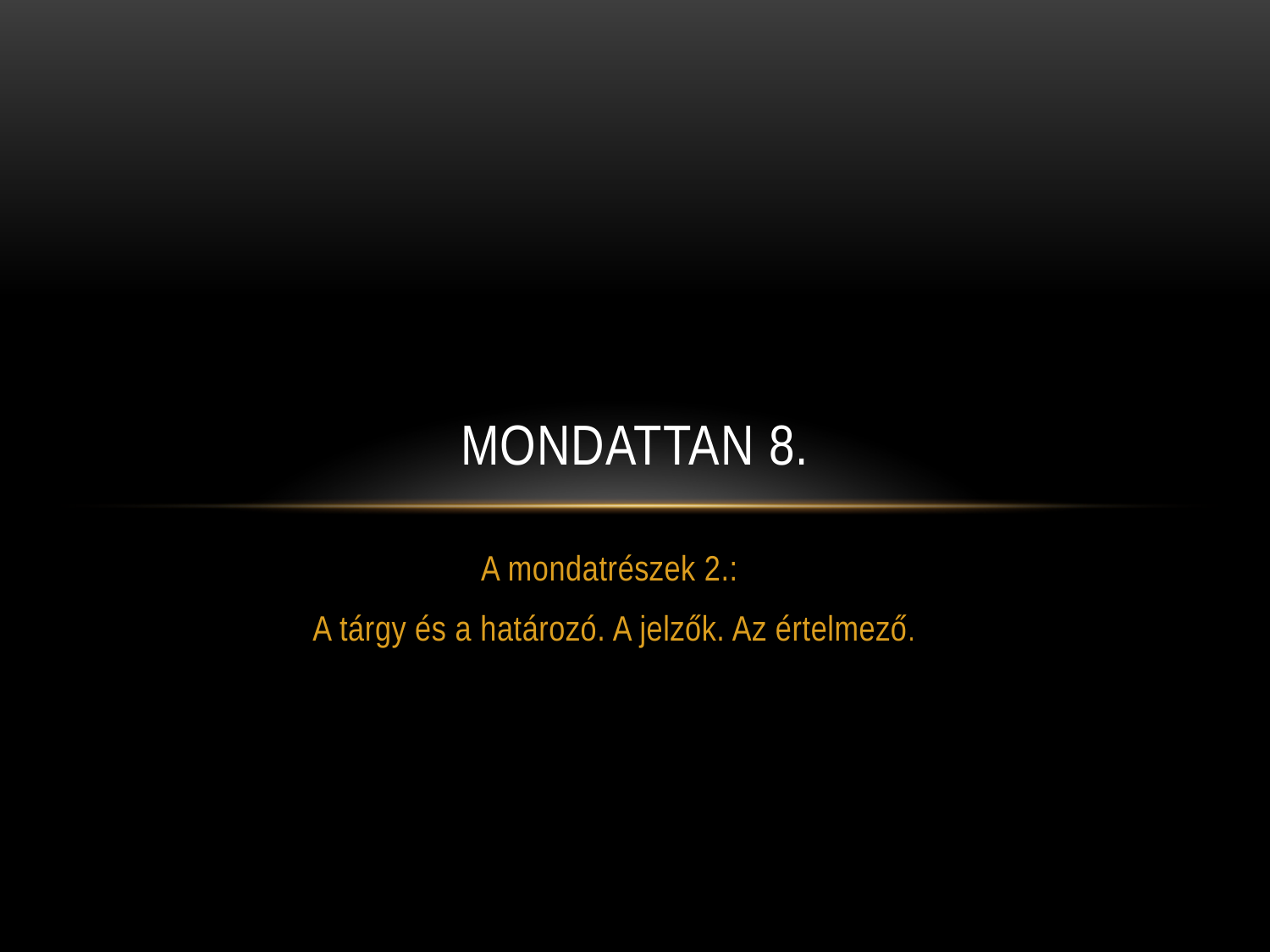

# Mondattan 8.
A mondatrészek 2.:
A tárgy és a határozó. A jelzők. Az értelmező.